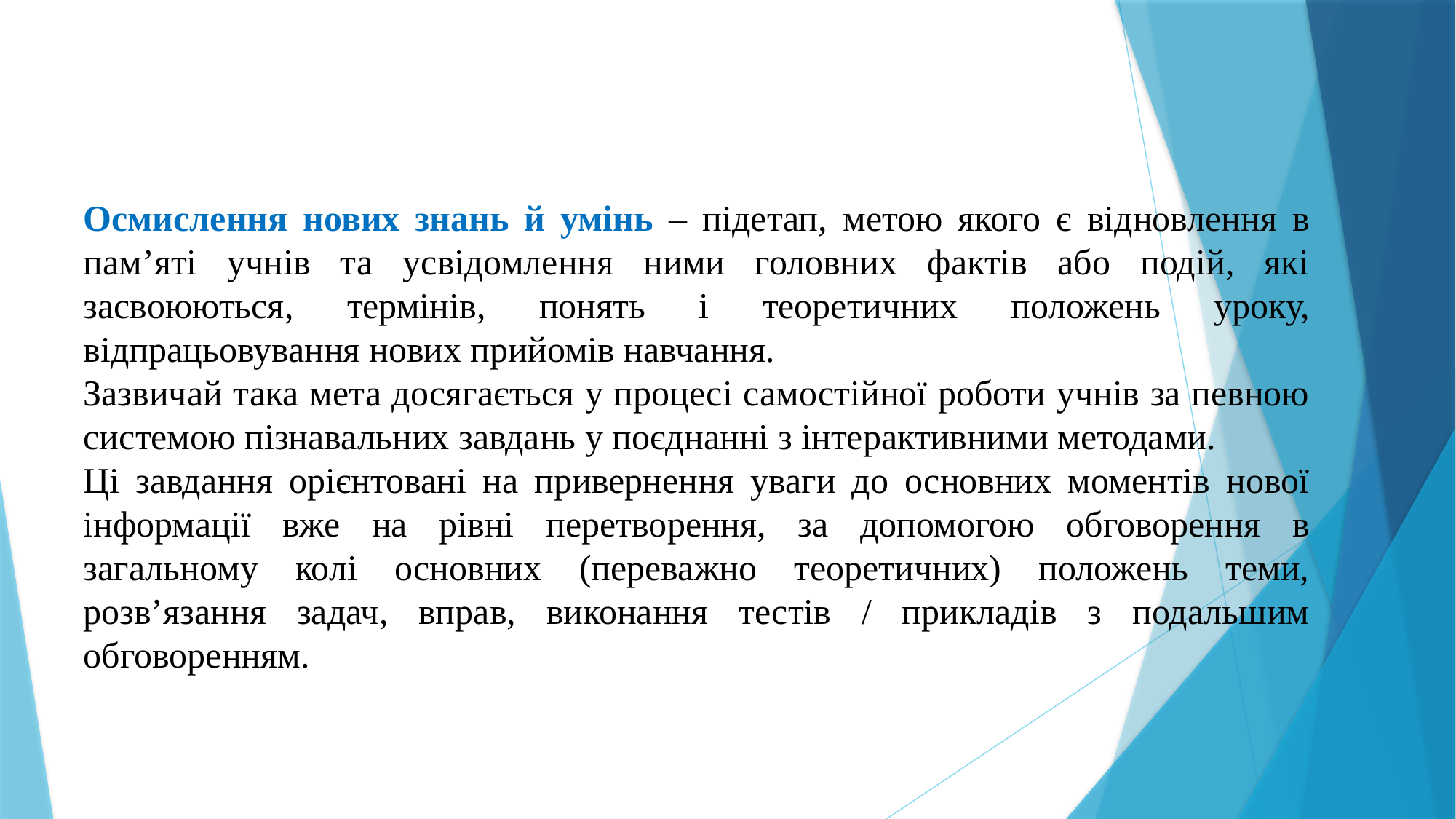

Осмислення нових знань й умінь – підетап, метою якого є відновлення в пам’яті учнів та усвідомлення ними головних фактів або подій, які засвоюються, термінів, понять і теоретичних положень уроку, відпрацьовування нових прийомів навчання.
Зазвичай така мета досягається у процесі самостійної роботи учнів за певною системою пізнавальних завдань у поєднанні з інтерактивними методами.
Ці завдання орієнтовані на привернення уваги до основних моментів нової інформації вже на рівні перетворення, за допомогою обговорення в загальному колі основних (переважно теоретичних) положень теми, розв’язання задач, вправ, виконання тестів / прикладів з подальшим обговоренням.